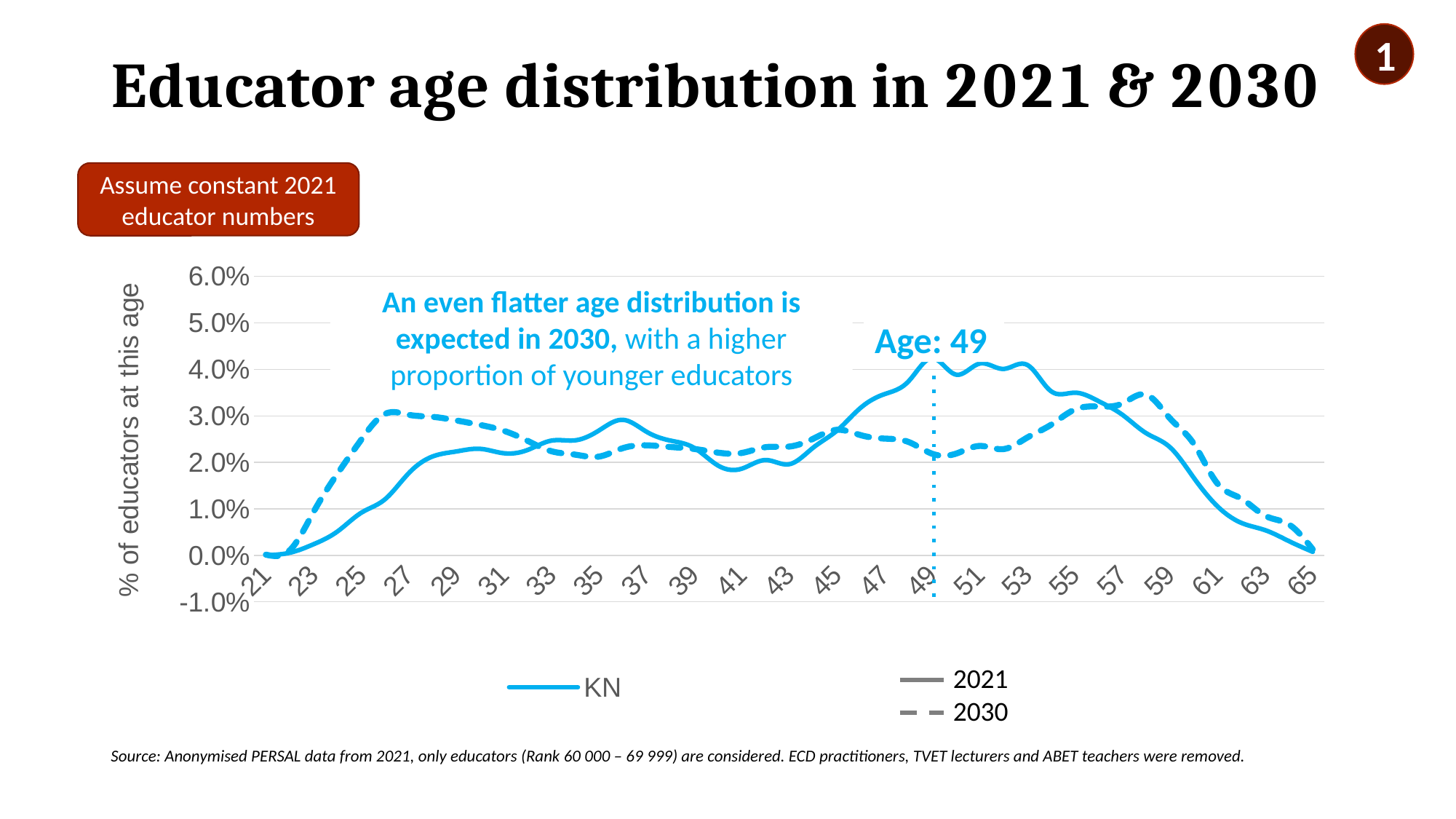

# Educator age distribution in 2021 & 2030
1
Assume constant 2021 educator numbers

### Chart

| Category | KN | KN '30 |
|---|---|---|
| 21 | 2.224694104560623e-05 | 0.00013348164627363738 |
| 22 | 0.0005450500556173526 | 0.0010567296996662958 |
| 23 | 0.0023692992213570634 | 0.0092880978865406 |
| 24 | 0.005094549499443827 | 0.017508342602892104 |
| 25 | 0.009121245828698554 | 0.024816462736373748 |
| 26 | 0.012024471635150167 | 0.030411568409343715 |
| 27 | 0.017652947719688544 | 0.03024471635150167 |
| 28 | 0.02125695216907675 | 0.029799777530589544 |
| 29 | 0.022347052280311457 | 0.02903225806451613 |
| 30 | 0.022914349276974416 | 0.028064516129032258 |
| 31 | 0.02196885428253615 | 0.026796440489432704 |
| 32 | 0.02266963292547275 | 0.0246384872080089 |
| 33 | 0.02468298109010011 | 0.022402669632925473 |
| 34 | 0.02474972191323693 | 0.021668520578420468 |
| 35 | 0.026863181312569522 | 0.02124582869855395 |
| 36 | 0.029154616240266964 | 0.023058954393770856 |
| 37 | 0.026585094549499443 | 0.023670745272525027 |
| 38 | 0.024694104560622914 | 0.02331479421579533 |
| 39 | 0.023125695216907674 | 0.02289210233592881 |
| 40 | 0.019332591768631814 | 0.02210233592880979 |
| 41 | 0.01864293659621802 | 0.022024471635150165 |
| 42 | 0.02050055617352614 | 0.023270300333704117 |
| 43 | 0.01961067853170189 | 0.023403781979977754 |
| 44 | 0.02314794215795328 | 0.02507230255839822 |
| 45 | 0.02681868743047831 | 0.027007786429365962 |
| 46 | 0.03174638487208009 | 0.02586206896551724 |
| 47 | 0.03468298109010011 | 0.025116796440489433 |
| 48 | 0.03737486095661847 | 0.024416017797552838 |
| 49 | 0.042413793103448276 | 0.021868743047830923 |
| 50 | 0.03888765294771969 | 0.021868743047830923 |
| 51 | 0.04125695216907675 | 0.02353726362625139 |
| 52 | 0.04011123470522803 | 0.0228587319243604 |
| 53 | 0.040978865406006676 | 0.025339265850945494 |
| 54 | 0.03531701890989989 | 0.028086763070077864 |
| 55 | 0.0349944382647386 | 0.03136818687430478 |
| 56 | 0.03317018909899889 | 0.03202447163515017 |
| 57 | 0.03024471635150167 | 0.032669632925472744 |
| 58 | 0.02628476084538376 | 0.03457174638487208 |
| 59 | 0.023259176863181314 | 0.02946607341490545 |
| 60 | 0.01668520578420467 | 0.02400444938820912 |
| 61 | 0.010522803114571747 | 0.015406006674082314 |
| 62 | 0.006974416017797553 | 0.012191323692992214 |
| 63 | 0.005406006674082314 | 0.00849833147942158 |
| 64 | 0.0030478309232480536 | 0.006629588431590656 |
| 65 | 0.0007452725250278087 | 0.0012903225806451613 |
An even flatter age distribution is expected in 2030, with a higher proportion of younger educators
Age: 49
2021
2030

Source: Anonymised PERSAL data from 2021, only educators (Rank 60 000 – 69 999) are considered. ECD practitioners, TVET lecturers and ABET teachers were removed.